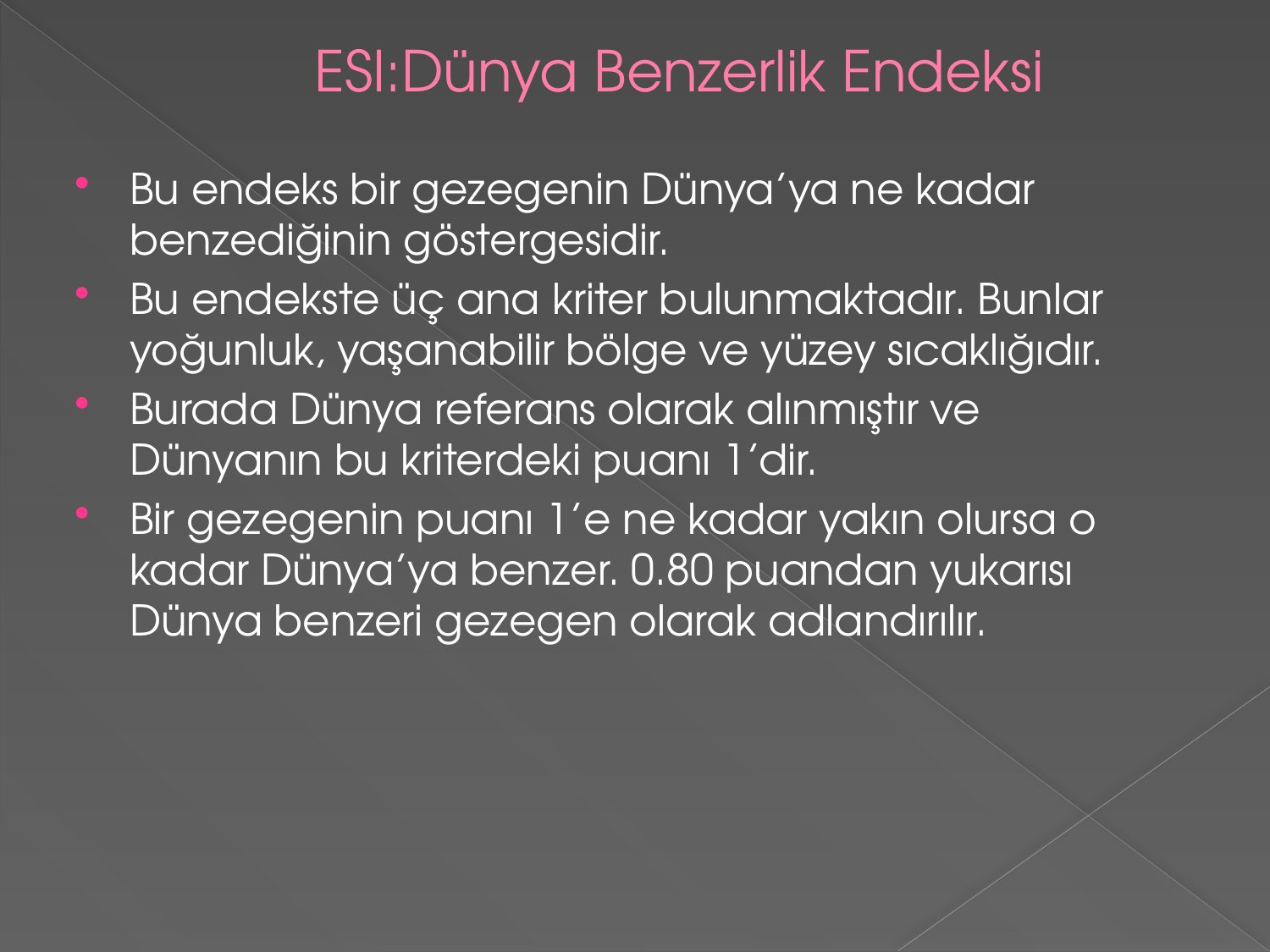

# ESI:Dünya Benzerlik Endeksi
Bu endeks bir gezegenin Dünya’ya ne kadar benzediğinin göstergesidir.
Bu endekste üç ana kriter bulunmaktadır. Bunlar yoğunluk, yaşanabilir bölge ve yüzey sıcaklığıdır.
Burada Dünya referans olarak alınmıştır ve Dünyanın bu kriterdeki puanı 1’dir.
Bir gezegenin puanı 1’e ne kadar yakın olursa o kadar Dünya’ya benzer. 0.80 puandan yukarısı Dünya benzeri gezegen olarak adlandırılır.